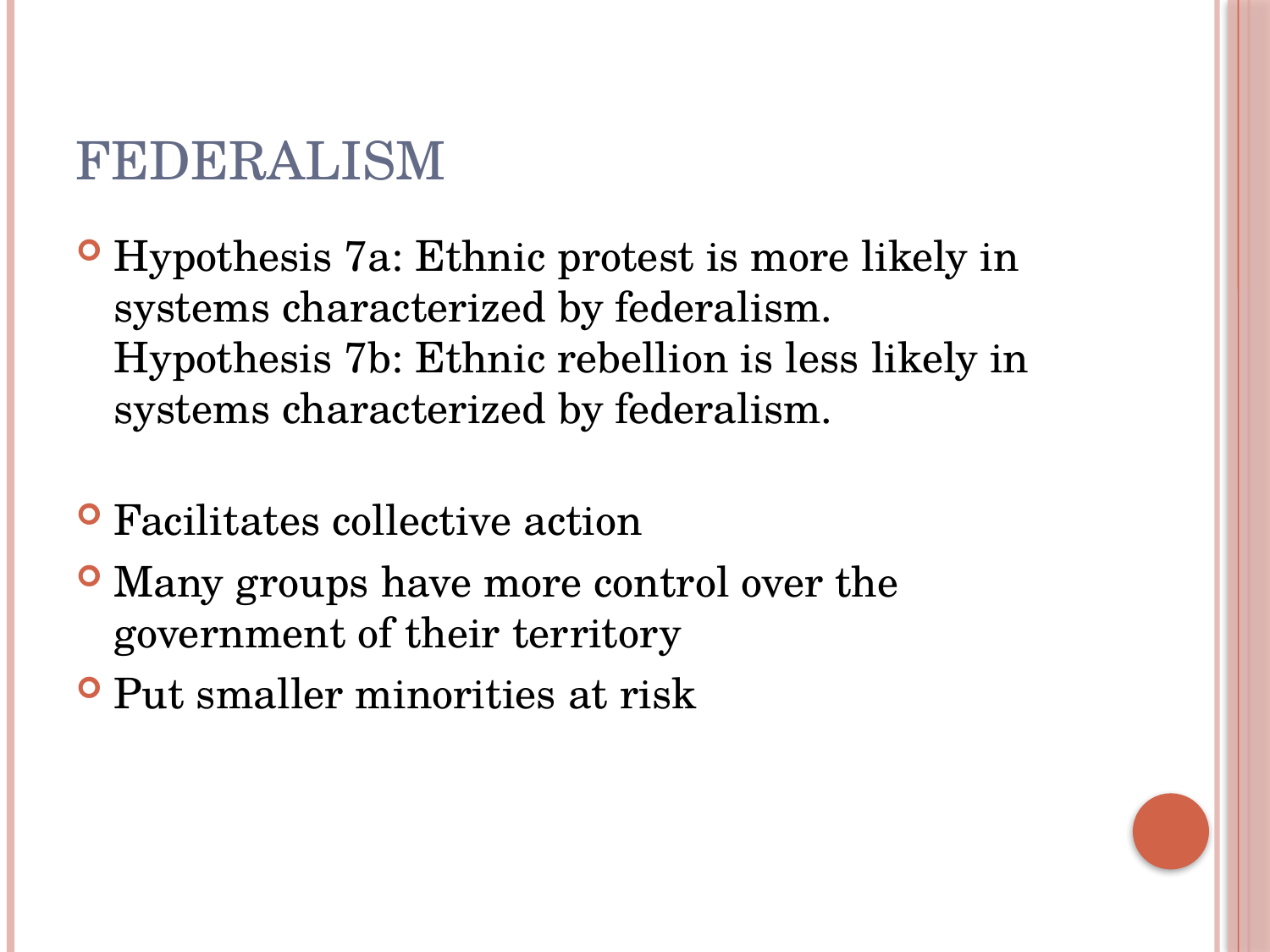

# Federalism
Hypothesis 7a: Ethnic protest is more likely in systems characterized by federalism.
Hypothesis 7b: Ethnic rebellion is less likely in systems characterized by federalism.
Facilitates collective action
Many groups have more control over the government of their territory
Put smaller minorities at risk